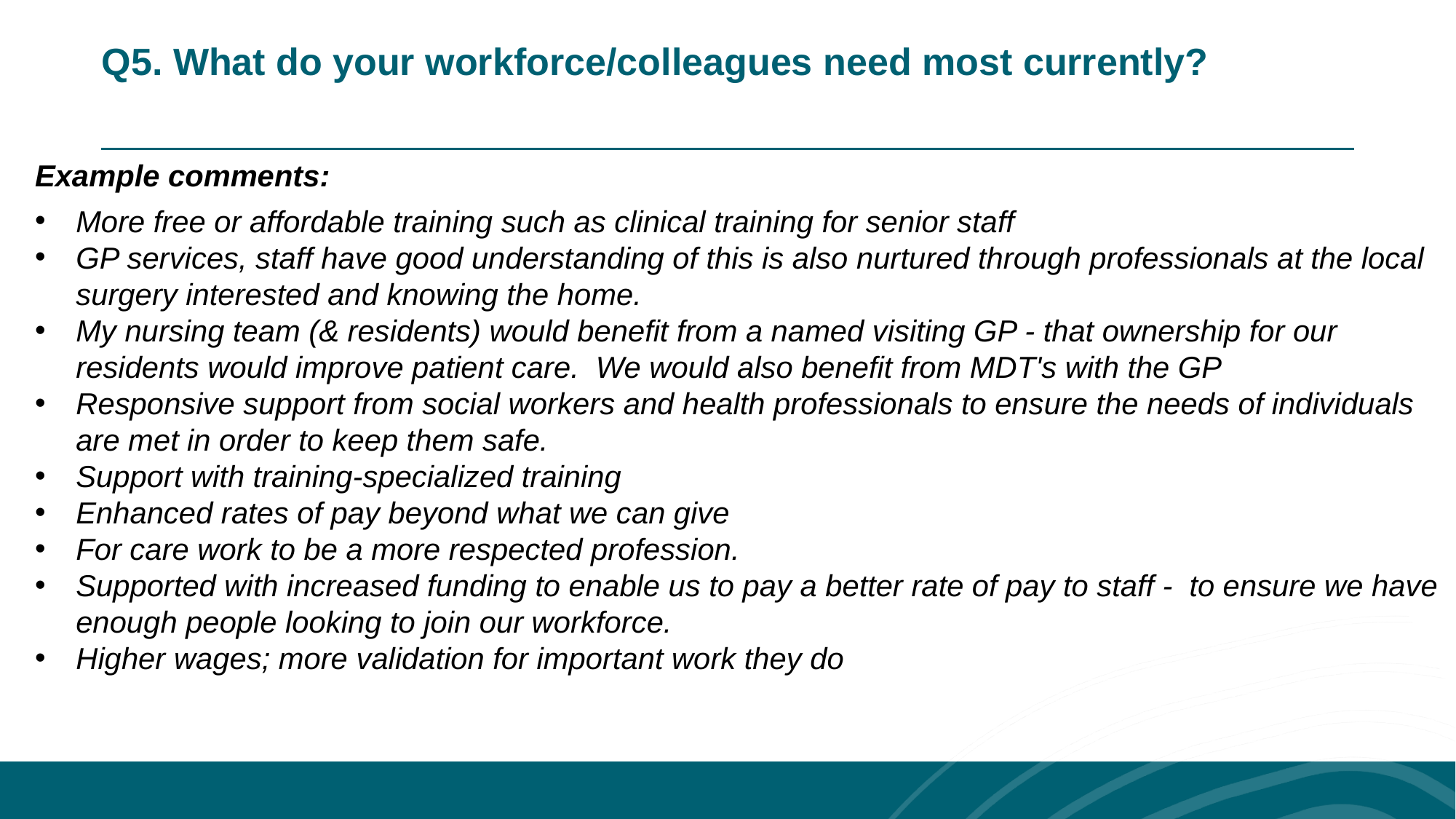

Q5. What do your workforce/colleagues need most currently?
Example comments:

More free or affordable training such as clinical training for senior staff
GP services, staff have good understanding of this is also nurtured through professionals at the local surgery interested and knowing the home.
My nursing team (& residents) would benefit from a named visiting GP - that ownership for our residents would improve patient care.  We would also benefit from MDT's with the GP
Responsive support from social workers and health professionals to ensure the needs of individuals are met in order to keep them safe.
Support with training-specialized training
Enhanced rates of pay beyond what we can give
For care work to be a more respected profession.
Supported with increased funding to enable us to pay a better rate of pay to staff -  to ensure we have enough people looking to join our workforce.
Higher wages; more validation for important work they do